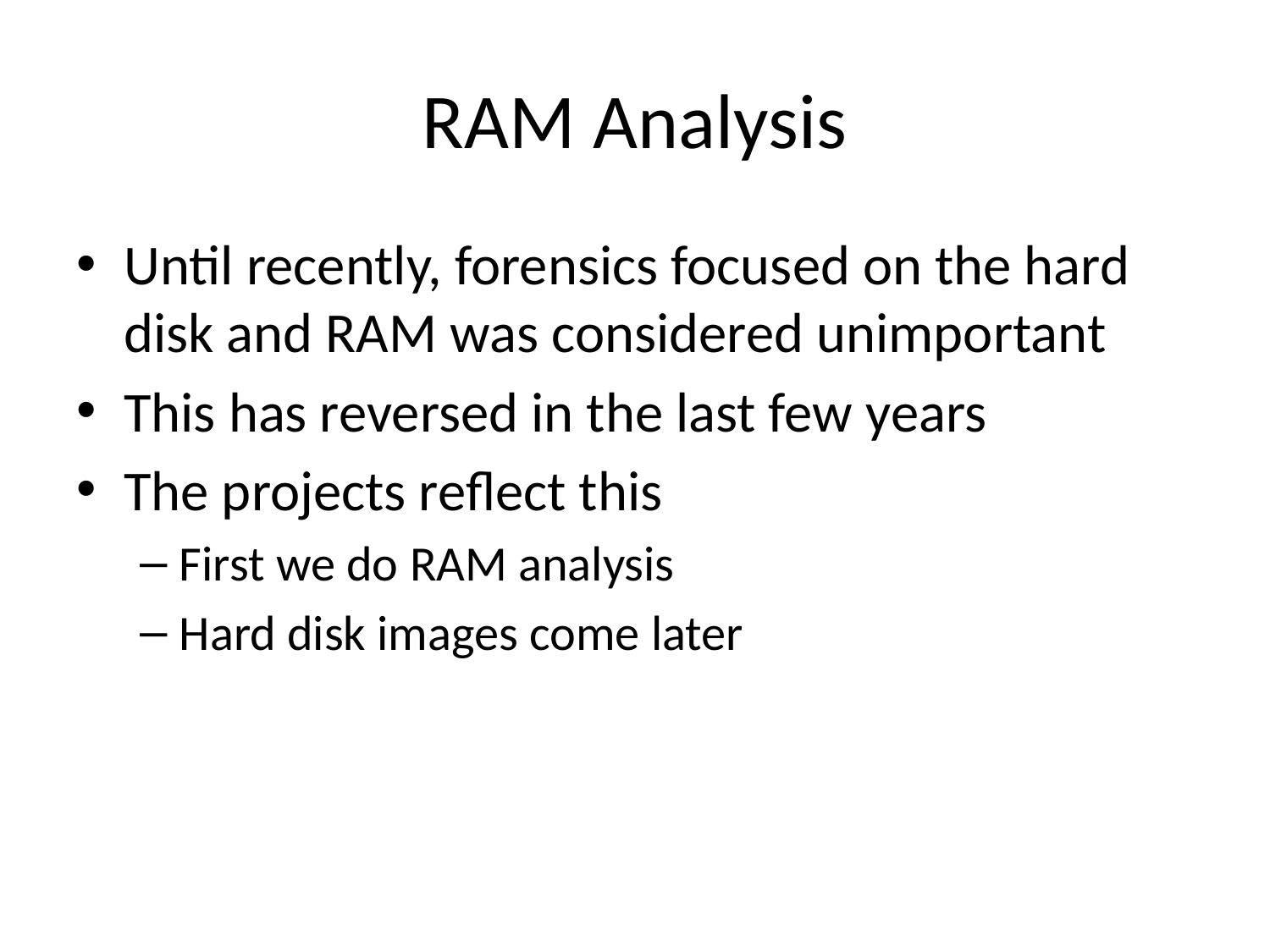

# RAM Analysis
Until recently, forensics focused on the hard disk and RAM was considered unimportant
This has reversed in the last few years
The projects reflect this
First we do RAM analysis
Hard disk images come later